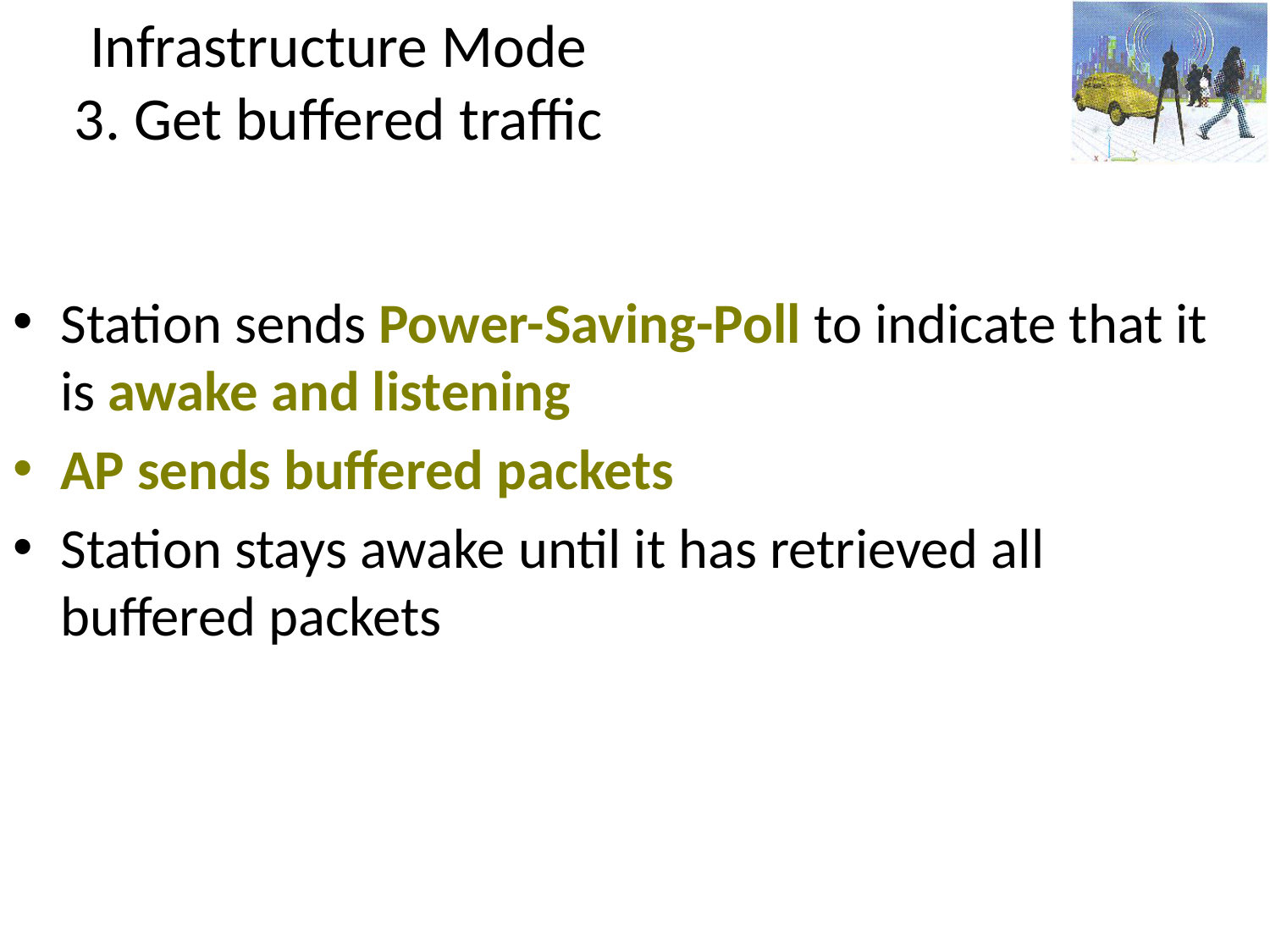

# Infrastructure Mode 3. Get buffered traffic
Station sends Power-Saving-Poll to indicate that it is awake and listening
AP sends buffered packets
Station stays awake until it has retrieved all buffered packets